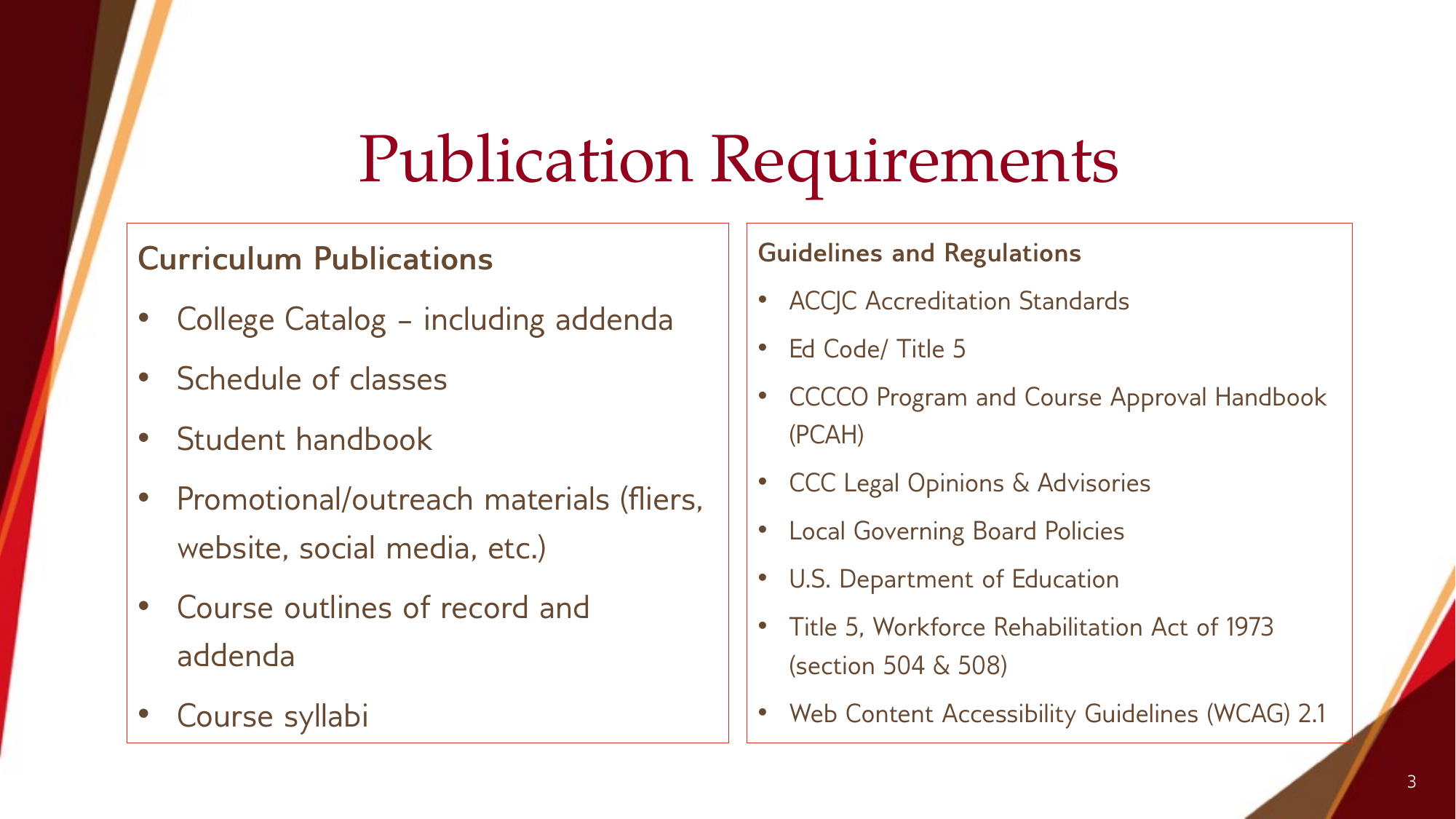

# Publication Requirements
Curriculum Publications
College Catalog – including addenda
Schedule of classes
Student handbook
Promotional/outreach materials (fliers, website, social media, etc.)
Course outlines of record and addenda
Course syllabi
Guidelines and Regulations
ACCJC Accreditation Standards
Ed Code/ Title 5
CCCCO Program and Course Approval Handbook (PCAH)
CCC Legal Opinions & Advisories
Local Governing Board Policies
U.S. Department of Education
Title 5, Workforce Rehabilitation Act of 1973 (section 504 & 508)
Web Content Accessibility Guidelines (WCAG) 2.1

3